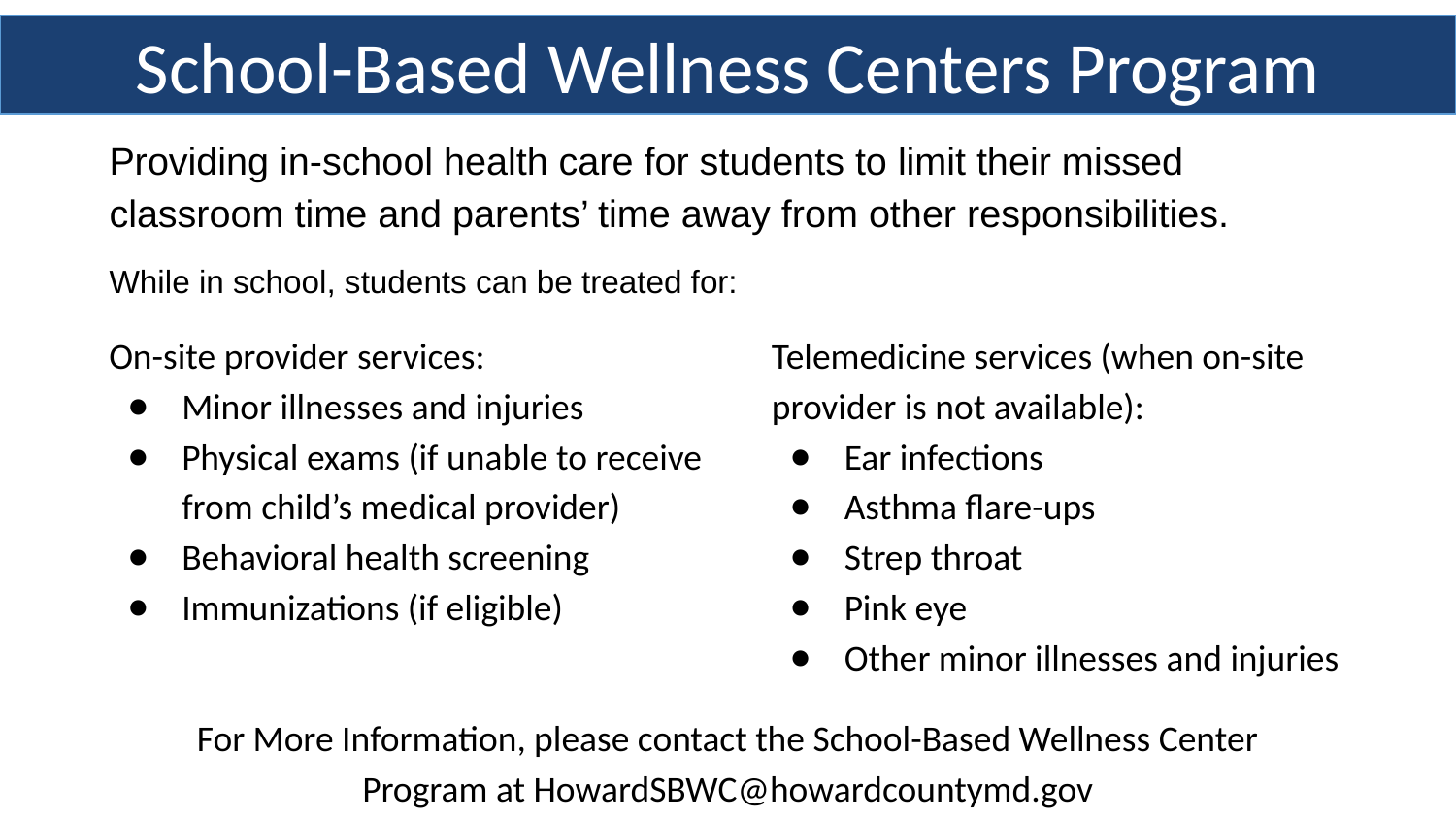

School-Based Wellness Centers Program
Providing in-school health care for students to limit their missed classroom time and parents’ time away from other responsibilities.
While in school, students can be treated for:

On-site provider services:
Minor illnesses and injuries
Physical exams (if unable to receive from child’s medical provider)
Behavioral health screening
Immunizations (if eligible)
Telemedicine services (when on-site provider is not available):
Ear infections
Asthma flare-ups
Strep throat
Pink eye
Other minor illnesses and injuries
For More Information, please contact the School-Based Wellness Center Program at HowardSBWC@howardcountymd.gov